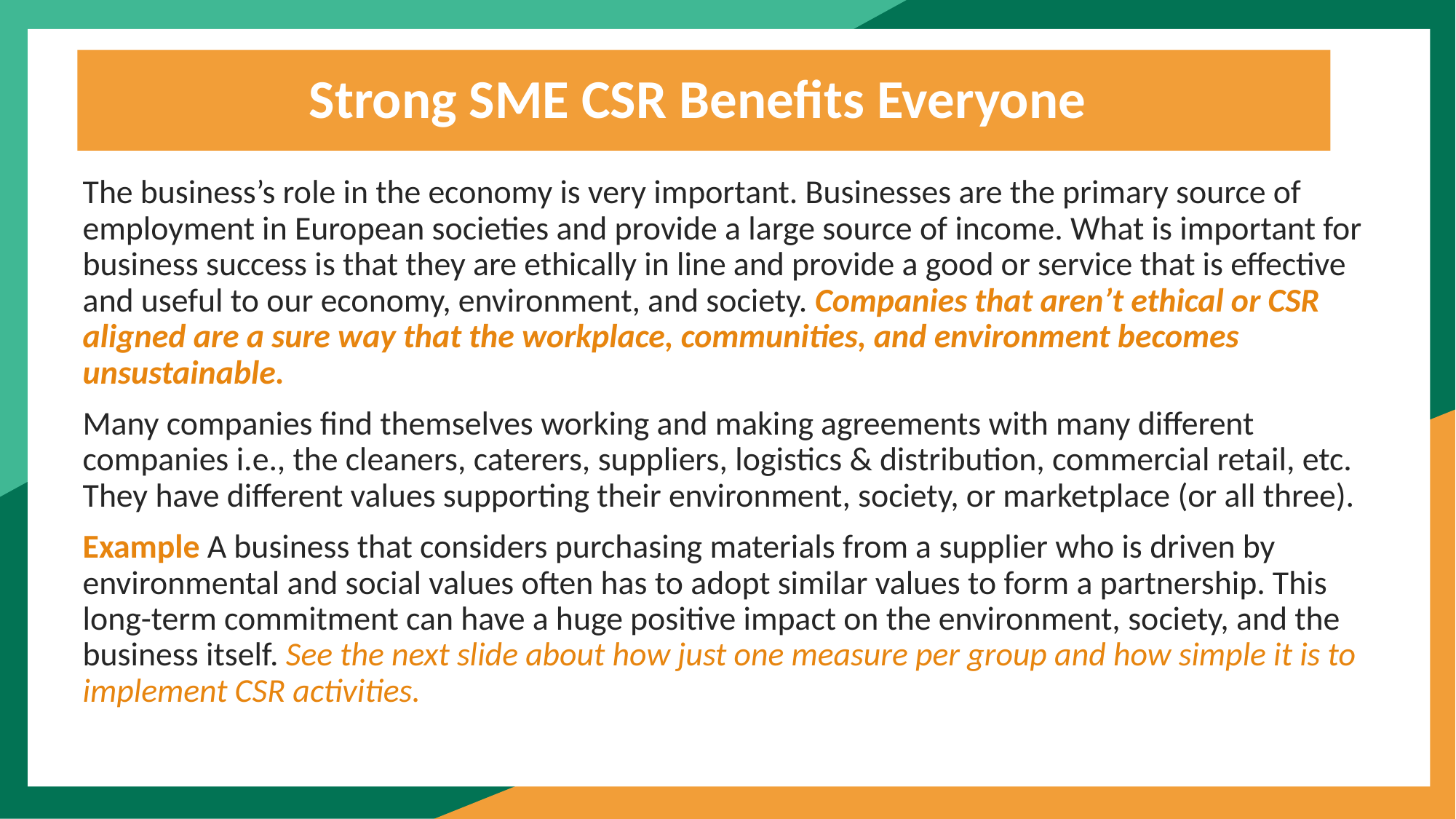

Strong SME CSR Benefits Everyone
The business’s role in the economy is very important. Businesses are the primary source of employment in European societies and provide a large source of income. What is important for business success is that they are ethically in line and provide a good or service that is effective and useful to our economy, environment, and society. Companies that aren’t ethical or CSR aligned are a sure way that the workplace, communities, and environment becomes unsustainable.
Many companies find themselves working and making agreements with many different companies i.e., the cleaners, caterers, suppliers, logistics & distribution, commercial retail, etc. They have different values supporting their environment, society, or marketplace (or all three).
Example A business that considers purchasing materials from a supplier who is driven by environmental and social values often has to adopt similar values to form a partnership. This long-term commitment can have a huge positive impact on the environment, society, and the business itself. See the next slide about how just one measure per group and how simple it is to implement CSR activities.